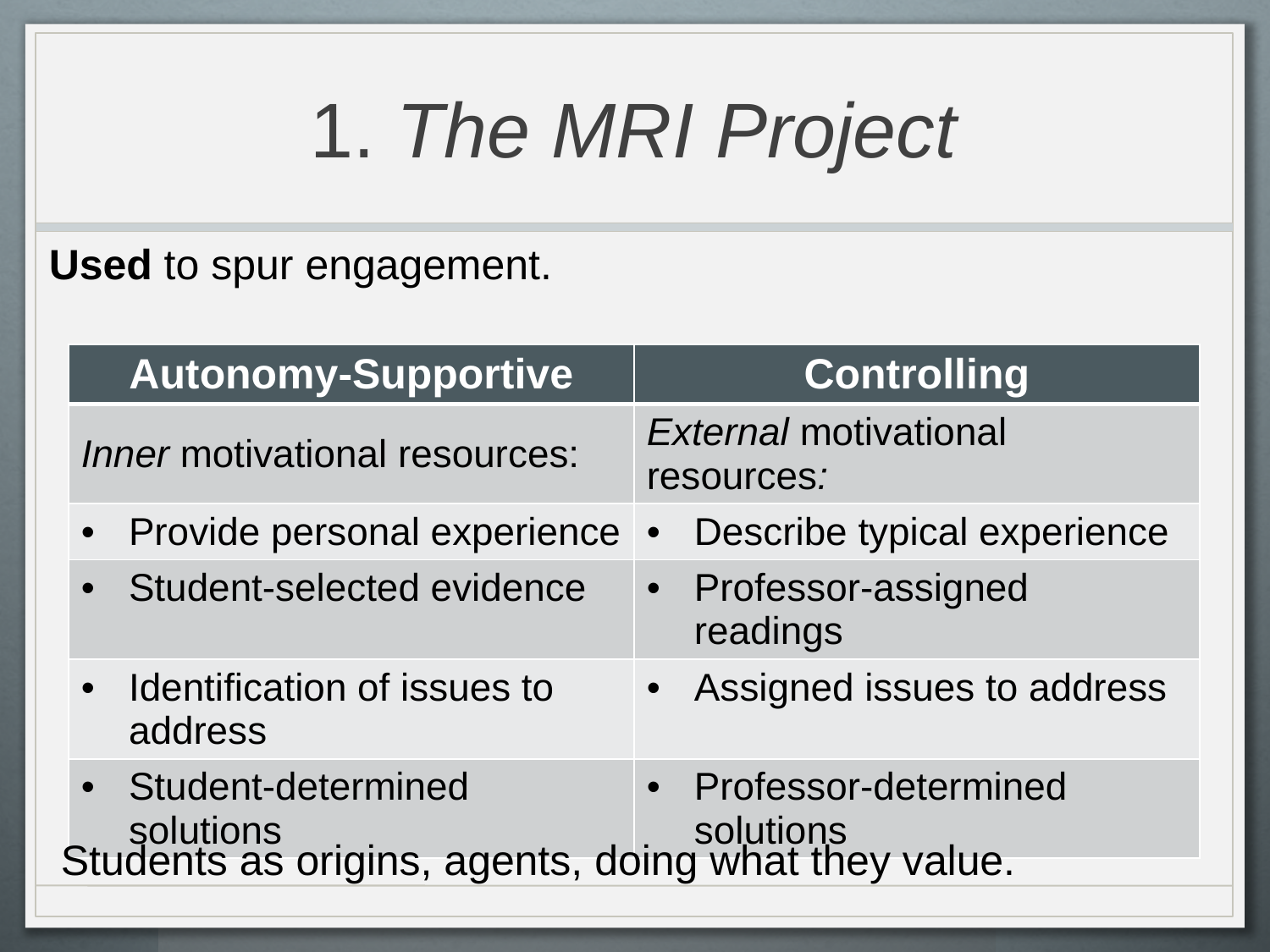

# 1. The MRI Project
Used to spur engagement.
| Autonomy-Supportive | Controlling |
| --- | --- |
| Inner motivational resources: | External motivational resources: |
| Provide personal experience | Describe typical experience |
| Student-selected evidence | Professor-assigned readings |
| Identification of issues to address | Assigned issues to address |
| Student-determined solutions | Professor-determined solutions |
 Students as origins, agents, doing what they value.